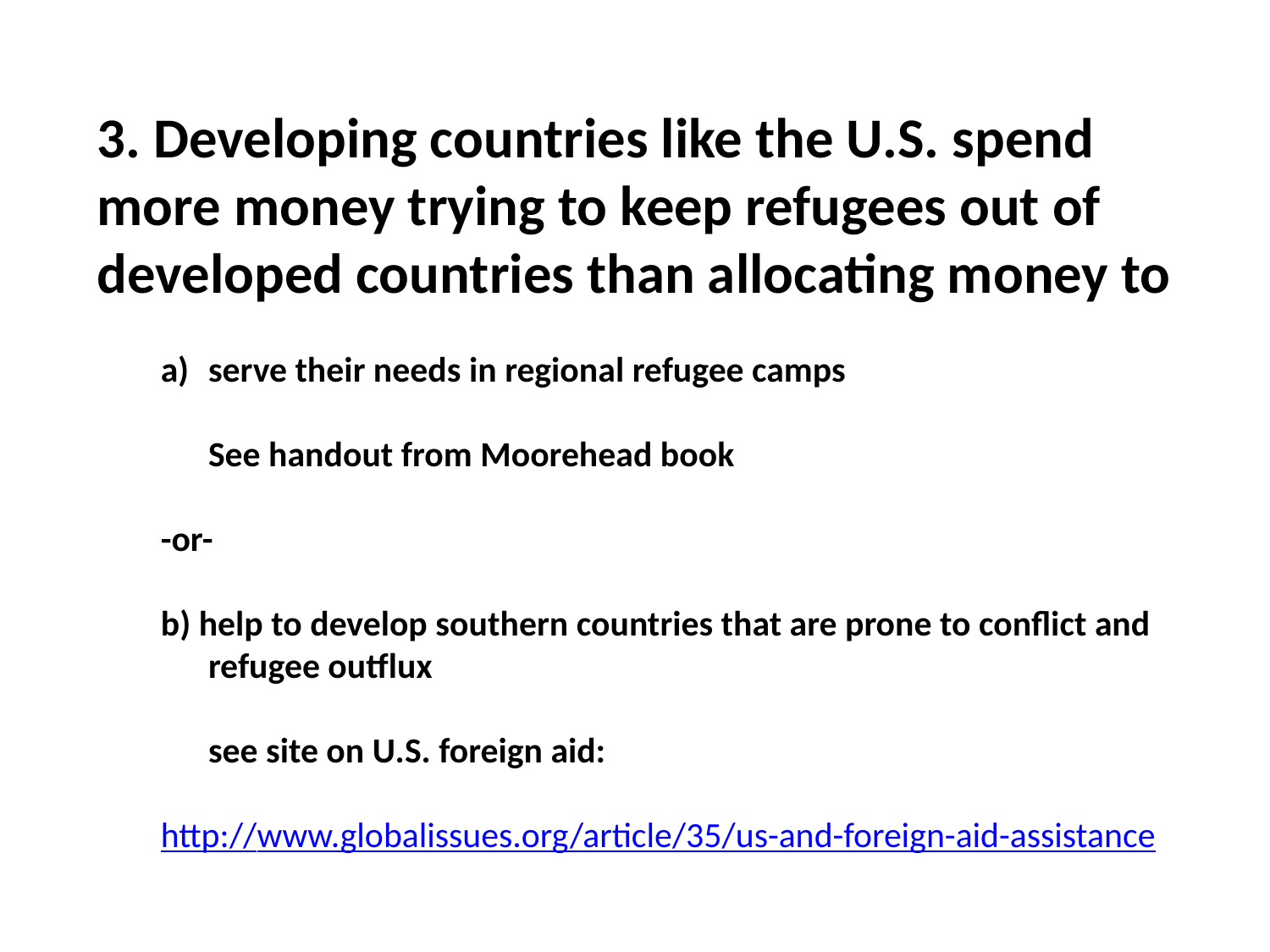

3. Developing countries like the U.S. spend more money trying to keep refugees out of developed countries than allocating money to

serve their needs in regional refugee camps

	See handout from Moorehead book

-or-

b) help to develop southern countries that are prone to conflict and refugee outflux

	see site on U.S. foreign aid:

http://www.globalissues.org/article/35/us-and-foreign-aid-assistance